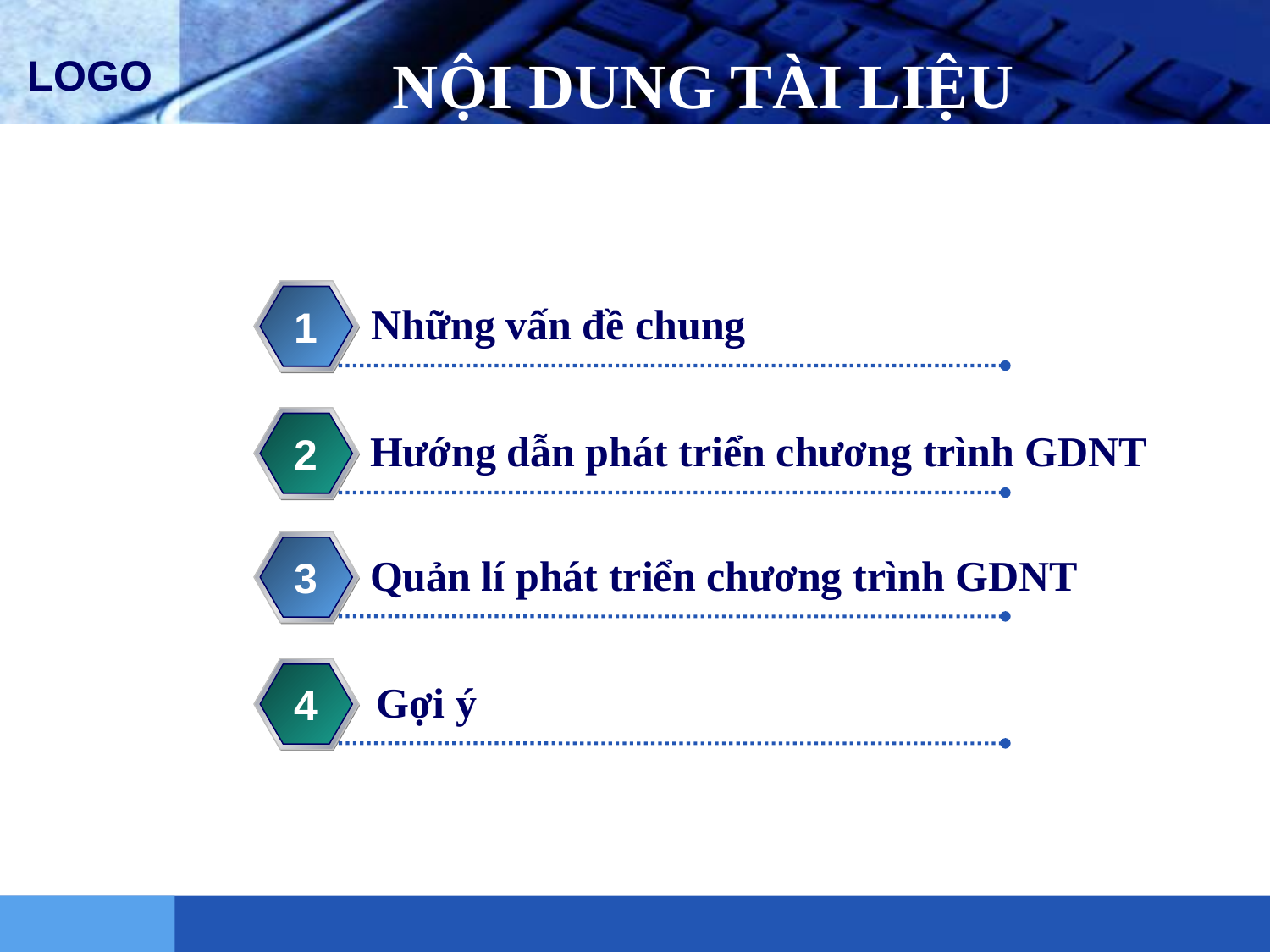

# NỘI DUNG TÀI LIỆU

Những vấn đề chung
1

Hướng dẫn phát triển chương trình GDNT
2

Quản lí phát triển chương trình GDNT
3

Gợi ý
4